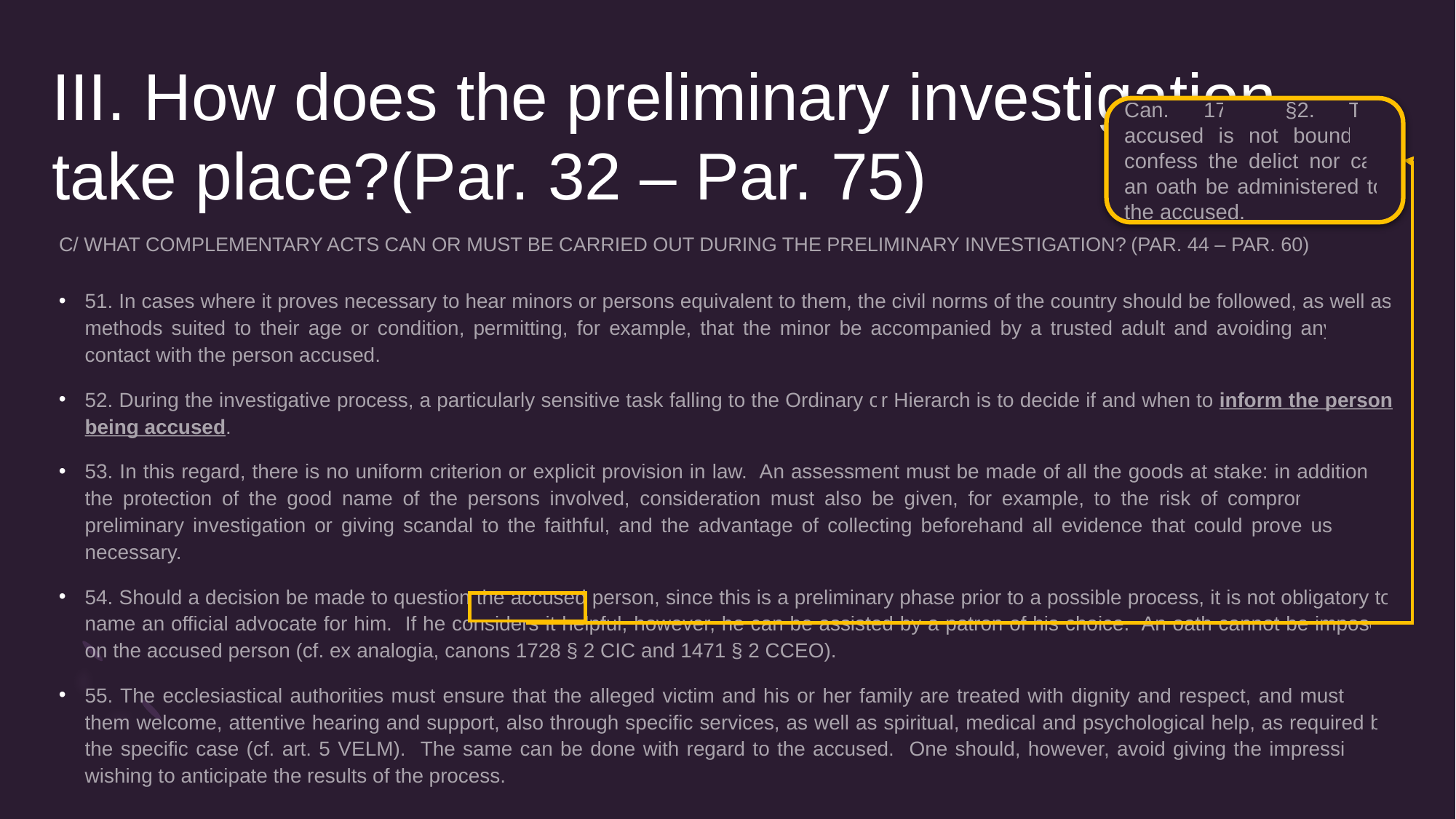

# III. How does the preliminary investigation take place?(Par. 32 – Par. 75)
Can. 1728 §2. The accused is not bound to confess the delict nor can an oath be administered to the accused.
C/ WHAT COMPLEMENTARY ACTS CAN OR MUST BE CARRIED OUT DURING THE PRELIMINARY INVESTIGATION? (PAR. 44 – PAR. 60)
51. In cases where it proves necessary to hear minors or persons equivalent to them, the civil norms of the country should be followed, as well as methods suited to their age or condition, permitting, for example, that the minor be accompanied by a trusted adult and avoiding any direct contact with the person accused.
52. During the investigative process, a particularly sensitive task falling to the Ordinary or Hierarch is to decide if and when to inform the person being accused.
53. In this regard, there is no uniform criterion or explicit provision in law.  An assessment must be made of all the goods at stake: in addition to the protection of the good name of the persons involved, consideration must also be given, for example, to the risk of compromising the preliminary investigation or giving scandal to the faithful, and the advantage of collecting beforehand all evidence that could prove useful or necessary.
54. Should a decision be made to question the accused person, since this is a preliminary phase prior to a possible process, it is not obligatory to name an official advocate for him.  If he considers it helpful, however, he can be assisted by a patron of his choice.  An oath cannot be imposed on the accused person (cf. ex analogia, canons 1728 § 2 CIC and 1471 § 2 CCEO).
55. The ecclesiastical authorities must ensure that the alleged victim and his or her family are treated with dignity and respect, and must offer them welcome, attentive hearing and support, also through specific services, as well as spiritual, medical and psychological help, as required by the specific case (cf. art. 5 VELM).  The same can be done with regard to the accused.  One should, however, avoid giving the impression of wishing to anticipate the results of the process.